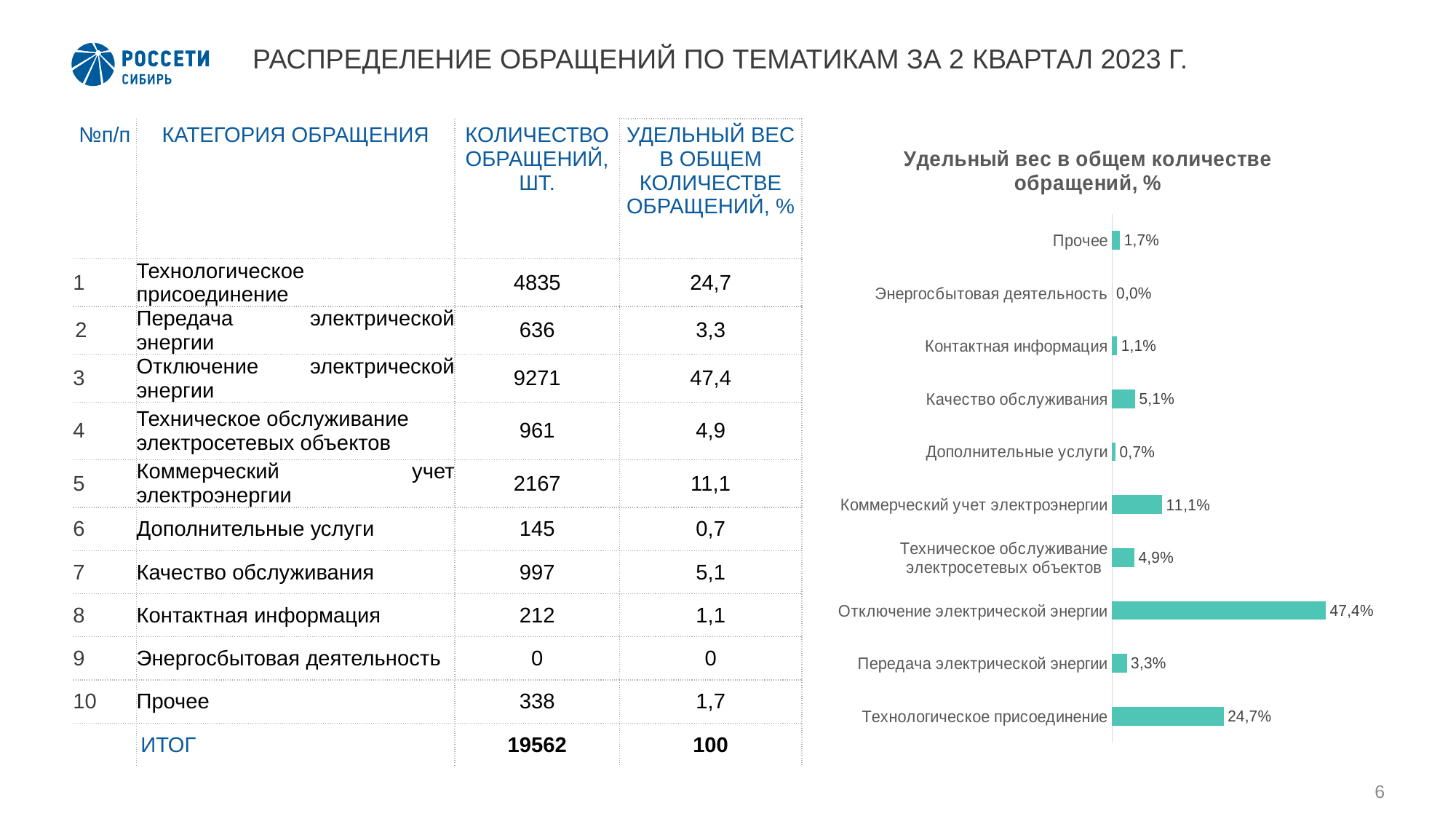

# РАСПРЕДЕЛЕНИЕ ОБРАЩЕНИЙ ПО ТЕМАТИКАМ ЗА 2 КВАРТАЛ 2023 Г.
| №п/п | КАТЕГОРИЯ ОБРАЩЕНИЯ | КОЛИЧЕСТВО ОБРАЩЕНИЙ, ШТ. | УДЕЛЬНЫЙ ВЕС В ОБЩЕМ КОЛИЧЕСТВЕ ОБРАЩЕНИЙ, % |
| --- | --- | --- | --- |
| 1 | Технологическое присоединение | 4835 | 24,7 |
| 2 | Передача электрической энергии | 636 | 3,3 |
| 3 | Отключение электрической энергии | 9271 | 47,4 |
| 4 | Техническое обслуживание электросетевых объектов | 961 | 4,9 |
| 5 | Коммерческий учет электроэнергии | 2167 | 11,1 |
| 6 | Дополнительные услуги | 145 | 0,7 |
| 7 | Качество обслуживания | 997 | 5,1 |
| 8 | Контактная информация | 212 | 1,1 |
| 9 | Энергосбытовая деятельность | 0 | 0 |
| 10 | Прочее | 338 | 1,7 |
|  | ИТОГ | 19562 | 100 |

### Chart: Удельный вес в общем количестве обращений, %

| Category | Удельный вес в общем количестве обращений, % |
|---|---|
| Технологическое присоединение | 0.24716286678253757 |
| Передача электрической энергии | 0.032512013086596465 |
| Отключение электрической энергии | 0.47392904610980474 |
| Техническое обслуживание электросетевых объектов | 0.04912585625191698 |
| Коммерческий учет электроэнергии | 0.11077599427461404 |
| Дополнительные услуги | 0.007412330027604539 |
| Качество обслуживания | 0.050966158879460176 |
| Контактная информация | 0.010837337695532153 |
| Энергосбытовая деятельность | 0.0 |
| Прочее | 0.01727839689193334 |